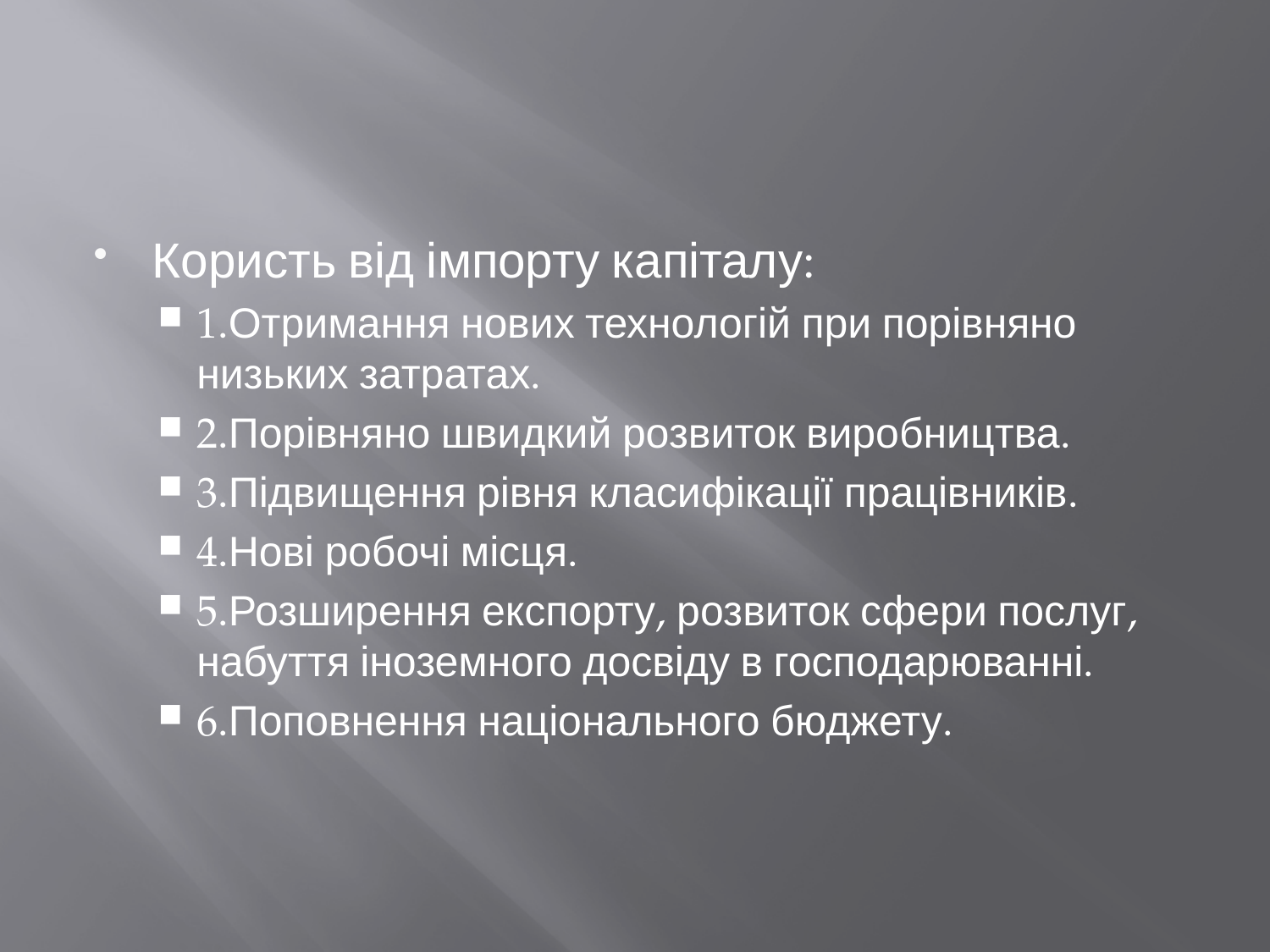

#
Користь від імпорту капіталу:
1.Отримання нових технологій при порівняно низьких затратах.
2.Порівняно швидкий розвиток виробництва.
3.Підвищення рівня класифікації працівників.
4.Нові робочі місця.
5.Розширення експорту, розвиток сфери послуг, набуття іноземного досвіду в господарюванні.
6.Поповнення національного бюджету.